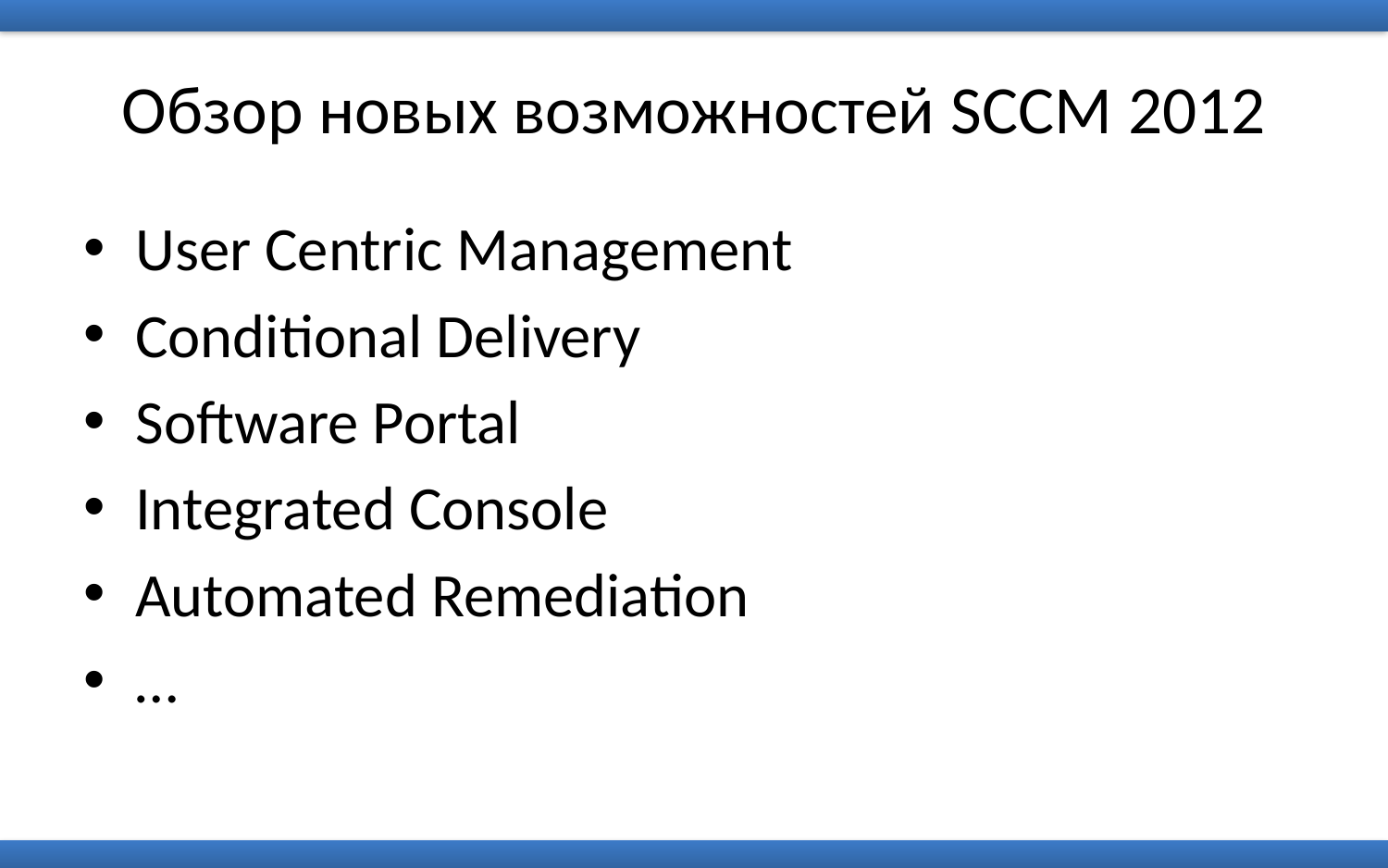

# Обзор новых возможностей SCCM 2012
User Centric Management
Conditional Delivery
Software Portal
Integrated Console
Automated Remediation
…